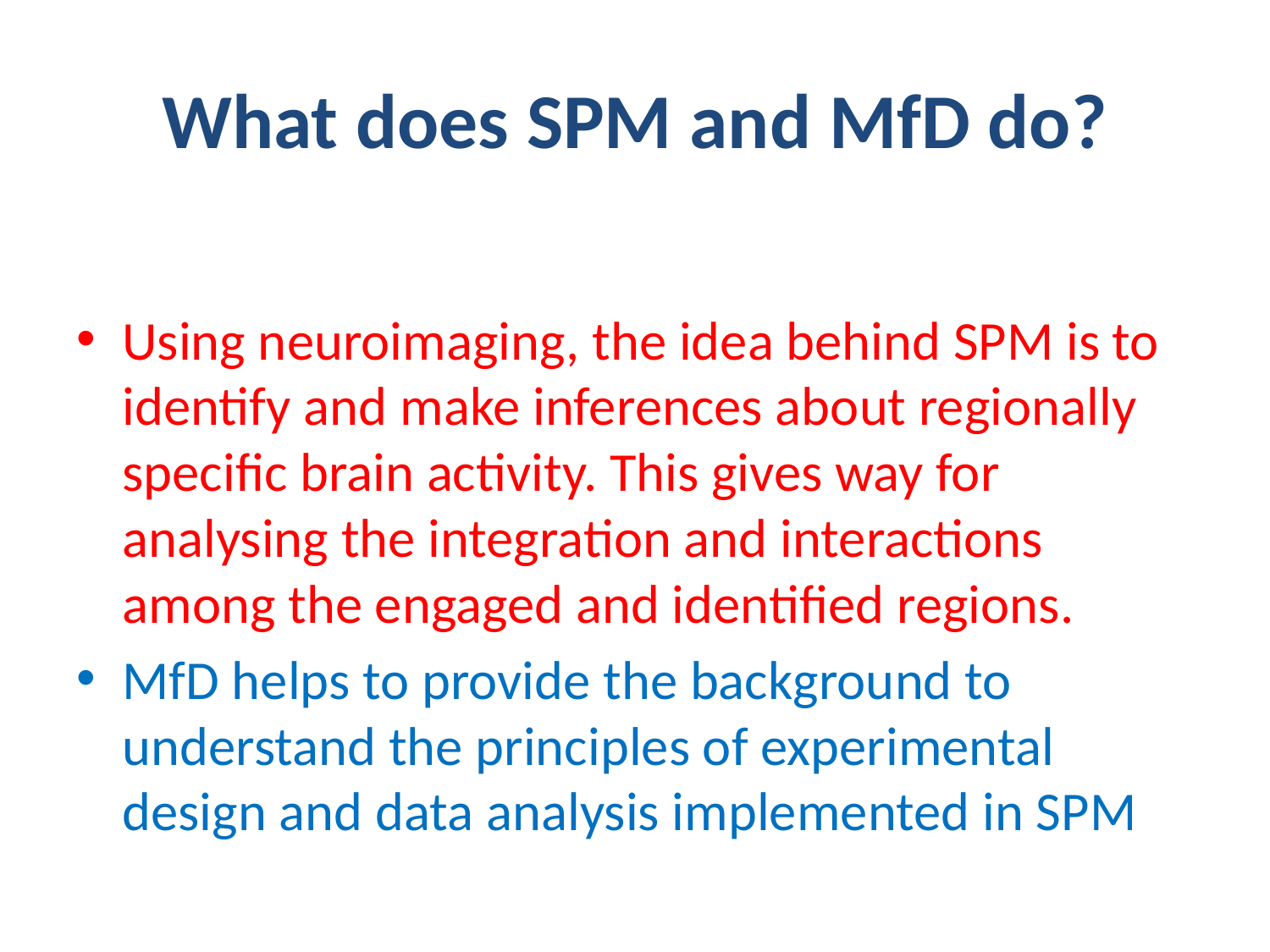

# What does SPM and MfD do?

Using neuroimaging, the idea behind SPM is to identify and make inferences about regionally specific brain activity. This gives way for analysing the integration and interactions among the engaged and identified regions.
MfD helps to provide the background to understand the principles of experimental design and data analysis implemented in SPM